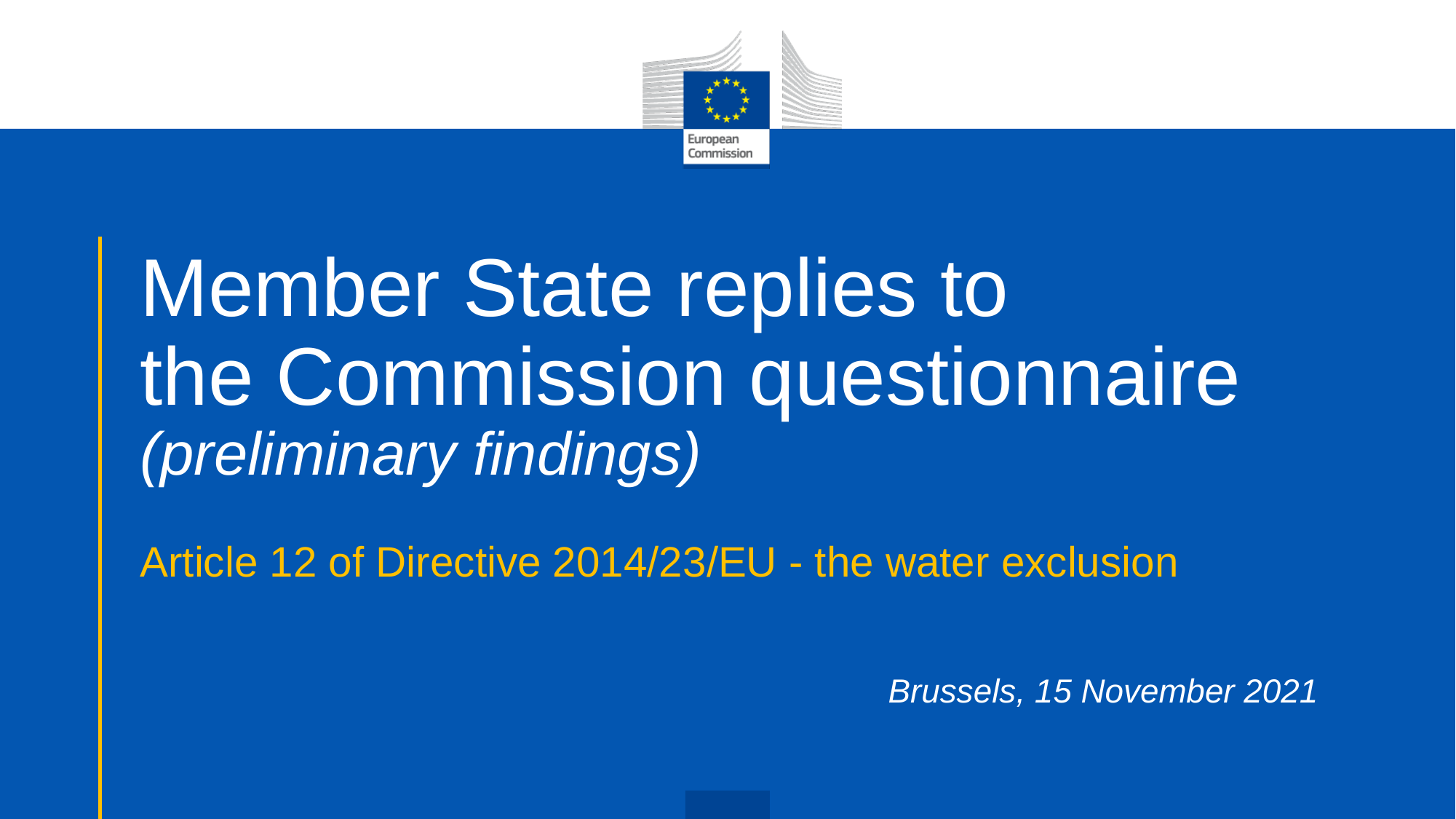

# Member State replies to the Commission questionnaire (preliminary findings)
Article 12 of Directive 2014/23/EU - the water exclusion
Brussels, 15 November 2021